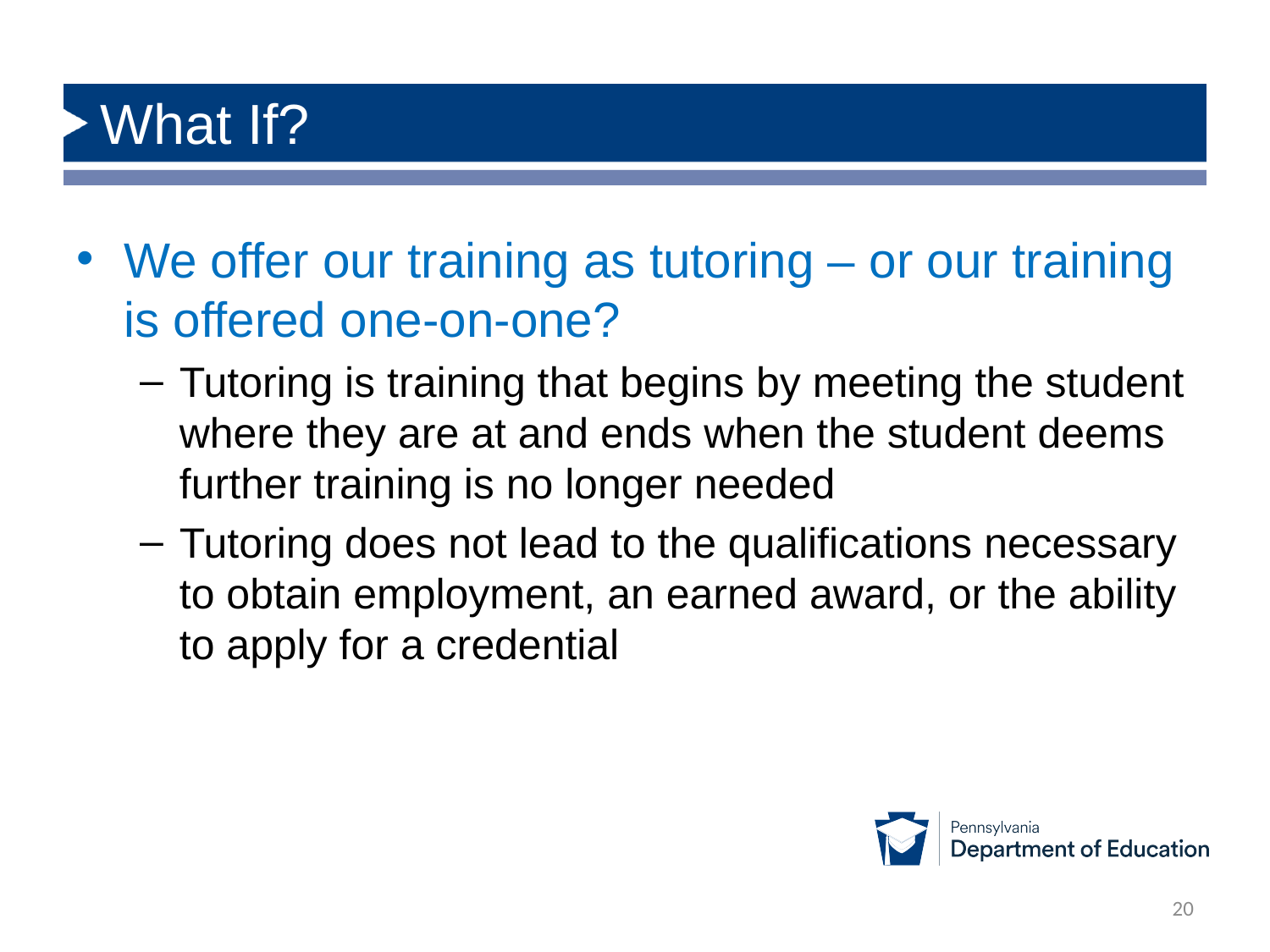

# What If?
We offer our training as tutoring – or our training is offered one-on-one?
Tutoring is training that begins by meeting the student where they are at and ends when the student deems further training is no longer needed
Tutoring does not lead to the qualifications necessary to obtain employment, an earned award, or the ability to apply for a credential
20